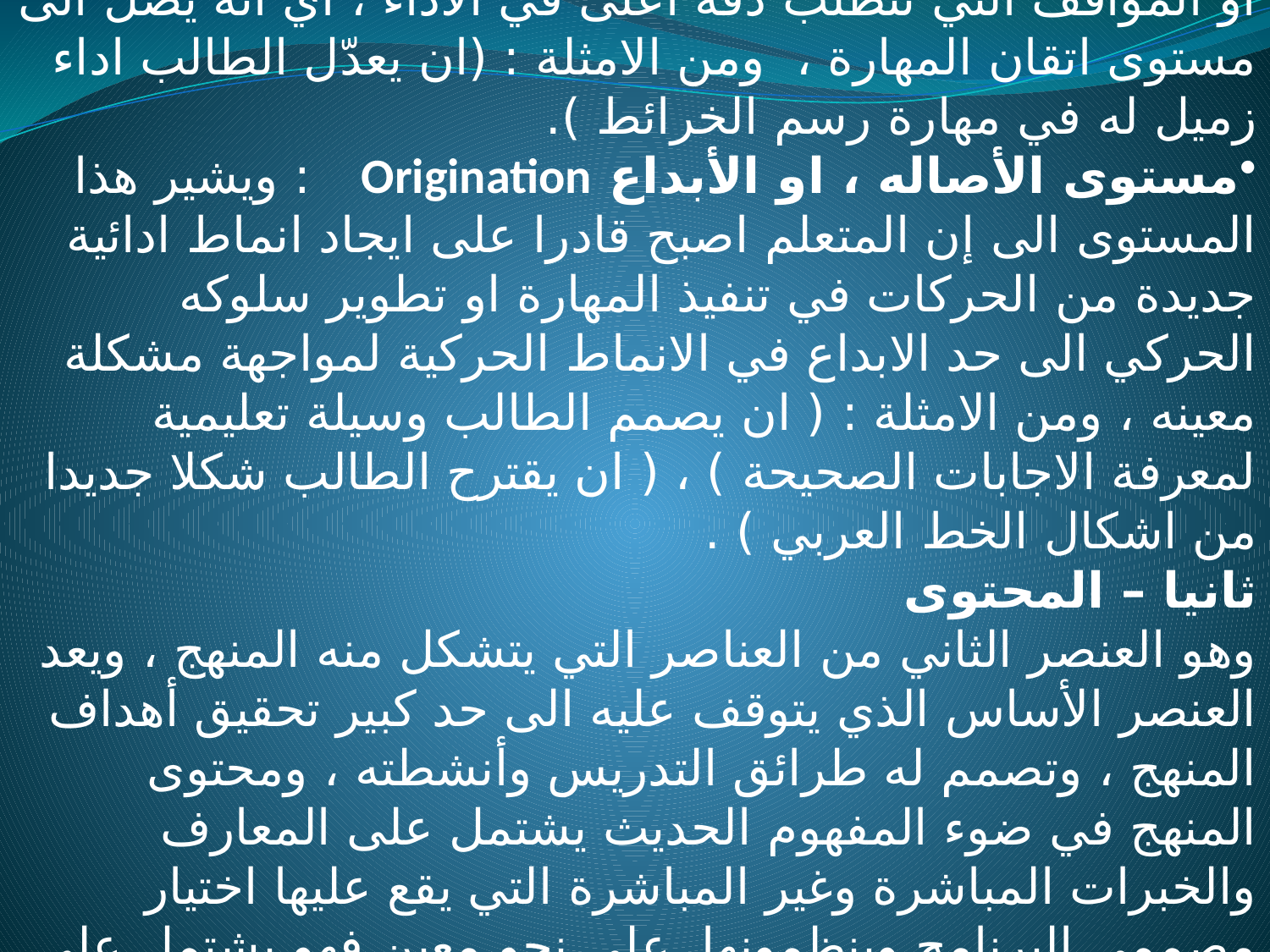

6- التكيف Adaptation  : ويشير هذا المستوى الى قدرة المتعلم على تعديل انماط حركته لما يلائم الأوضاع المستجدة او المواقف التي تتطلب دقة أعلى في الأداء ، اي انه يصل الى مستوى اتقان المهارة ،  ومن الامثلة : (ان يعدّل الطالب اداء زميل له في مهارة رسم الخرائط ).
مستوى الأصاله ، او الأبداع Origination   : ويشير هذا المستوى الى إن المتعلم اصبح قادرا على ايجاد انماط ادائية جديدة من الحركات في تنفيذ المهارة او تطوير سلوكه الحركي الى حد الابداع في الانماط الحركية لمواجهة مشكلة معينه ، ومن الامثلة : ( ان يصمم الطالب وسيلة تعليمية لمعرفة الاجابات الصحيحة ) ، ( ان يقترح الطالب شكلا جديدا من اشكال الخط العربي ) .
ثانيا – المحتوى
وهو العنصر الثاني من العناصر التي يتشكل منه المنهج ، ويعد العنصر الأساس الذي يتوقف عليه الى حد كبير تحقيق أهداف المنهج ، وتصمم له طرائق التدريس وأنشطته ، ومحتوى المنهج في ضوء المفهوم الحديث يشتمل على المعارف والخبرات المباشرة وغير المباشرة التي يقع عليها اختيار مصممي البرنامج وينظمونها  على نحو معين فهو يشتمل على الحقائق والمفاهيم والمبادئ والقوانين والنظريات التي يكتسبها المتعلم بشكل مباشر او غير مباشر .